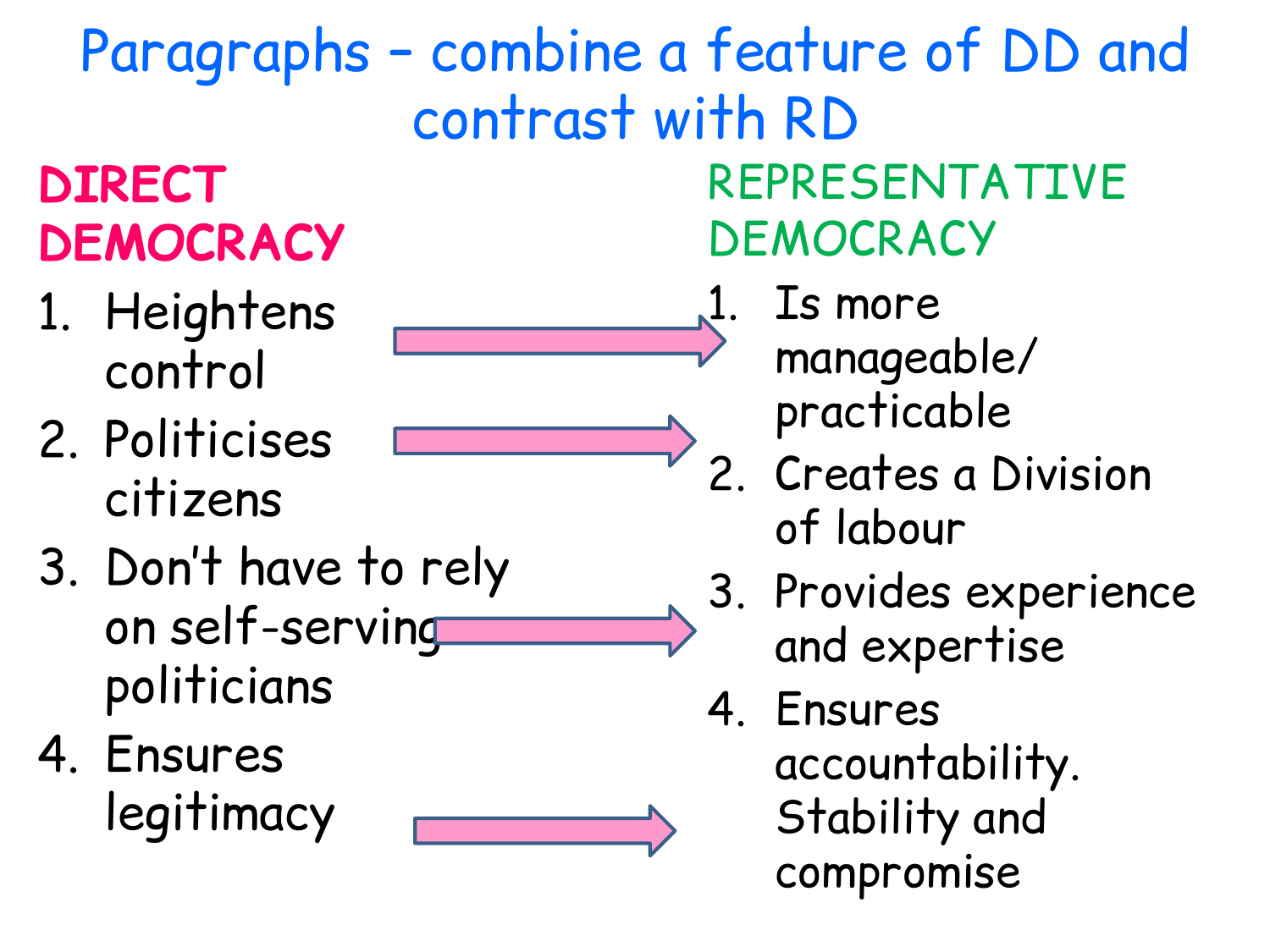

# Paragraphs – combine a feature of DD and contrast with RD
DIRECT DEMOCRACY
Heightens control
Politicises citizens
Don’t have to rely on self-serving politicians
Ensures legitimacy
REPRESENTATIVE DEMOCRACY
Is more manageable/ practicable
Creates a Division of labour
Provides experience and expertise
Ensures accountability. Stability and compromise